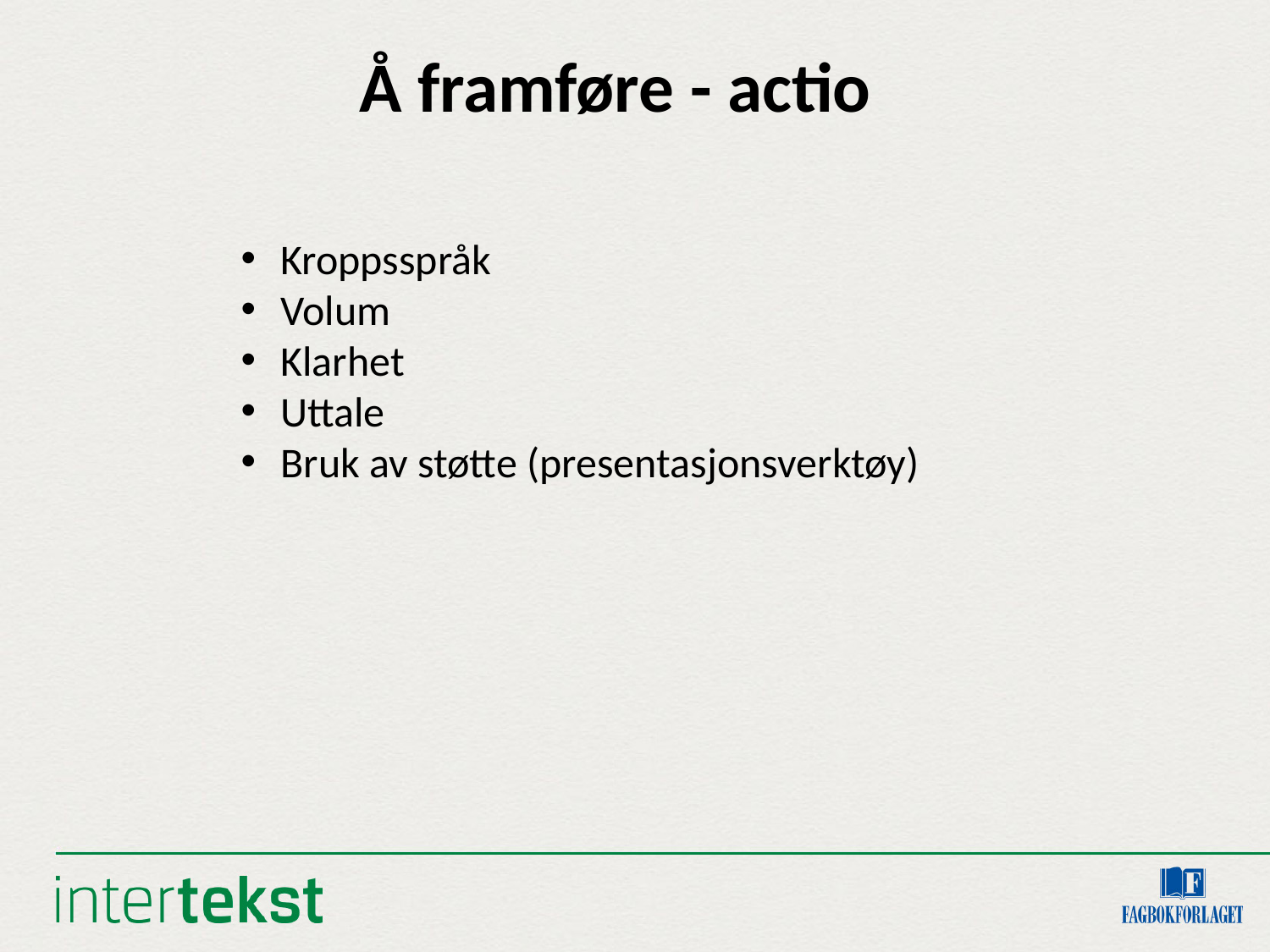

Å framføre - actio
Kroppsspråk
Volum
Klarhet
Uttale
Bruk av støtte (presentasjonsverktøy)